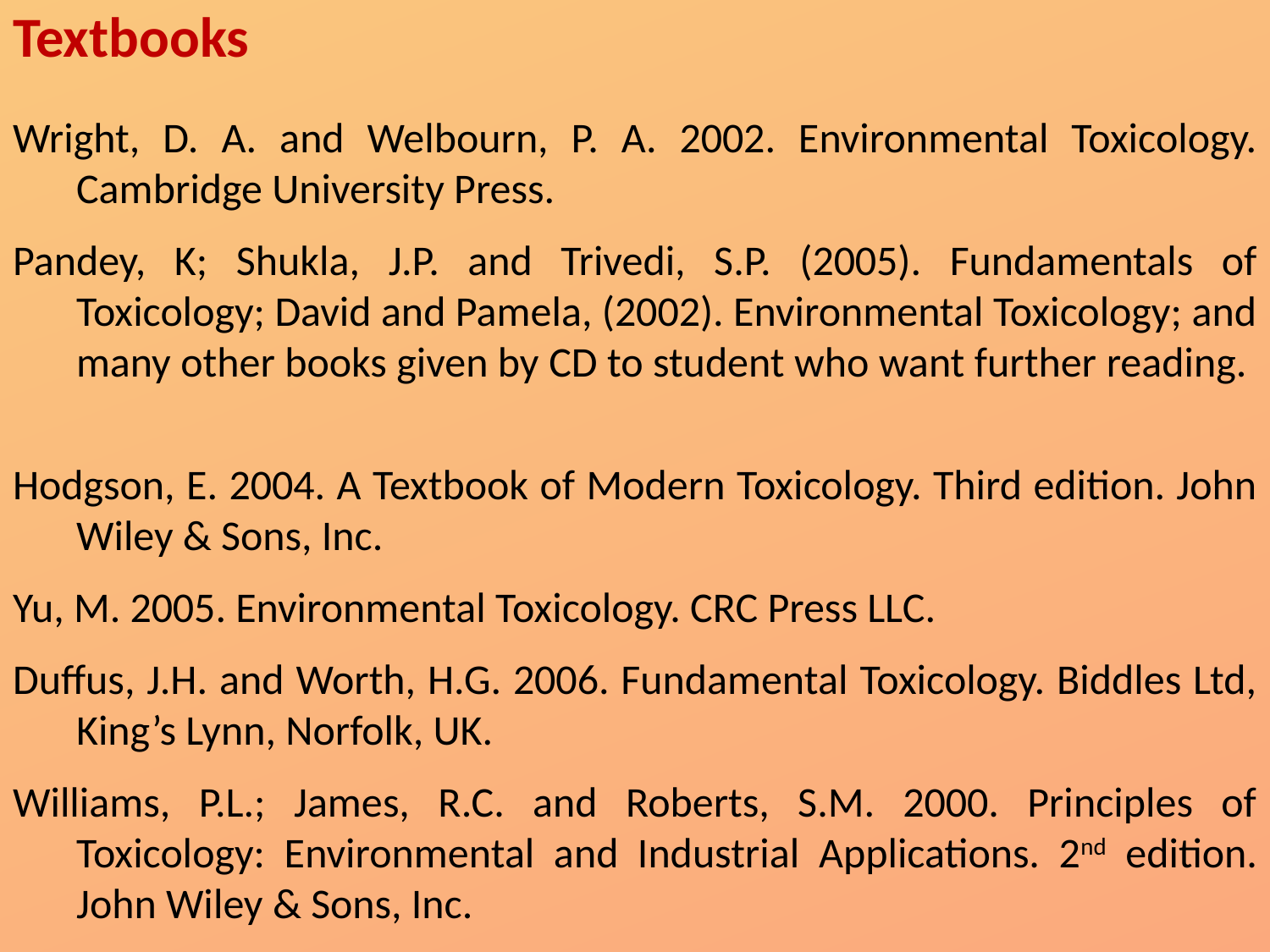

Textbooks

Wright, D. A. and Welbourn, P. A. 2002. Environmental Toxicology. Cambridge University Press.

Pandey, K; Shukla, J.P. and Trivedi, S.P. (2005). Fundamentals of Toxicology; David and Pamela, (2002). Environmental Toxicology; and many other books given by CD to student who want further reading.

Hodgson, E. 2004. A Textbook of Modern Toxicology. Third edition. John Wiley & Sons, Inc.

Yu, M. 2005. Environmental Toxicology. CRC Press LLC.

Duffus, J.H. and Worth, H.G. 2006. Fundamental Toxicology. Biddles Ltd, King’s Lynn, Norfolk, UK.

Williams, P.L.; James, R.C. and Roberts, S.M. 2000. Principles of Toxicology: Environmental and Industrial Applications. 2nd edition. John Wiley & Sons, Inc.